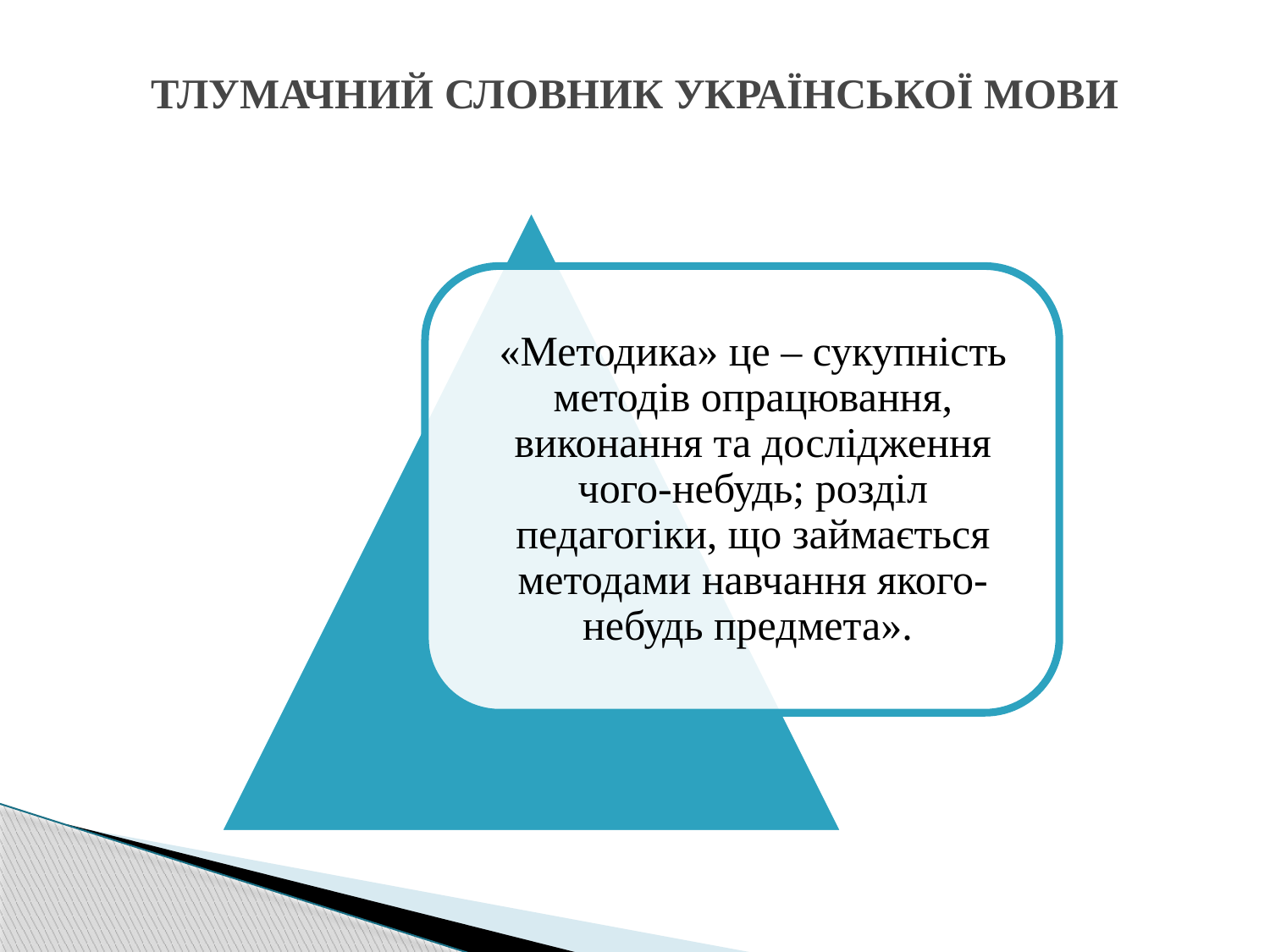

# Тлумачний словник української мови
«Методика» це – сукупність методів опрацювання, виконання та дослідження чого-небудь; розділ педагогіки, що займається методами навчання якого-небудь предмета».